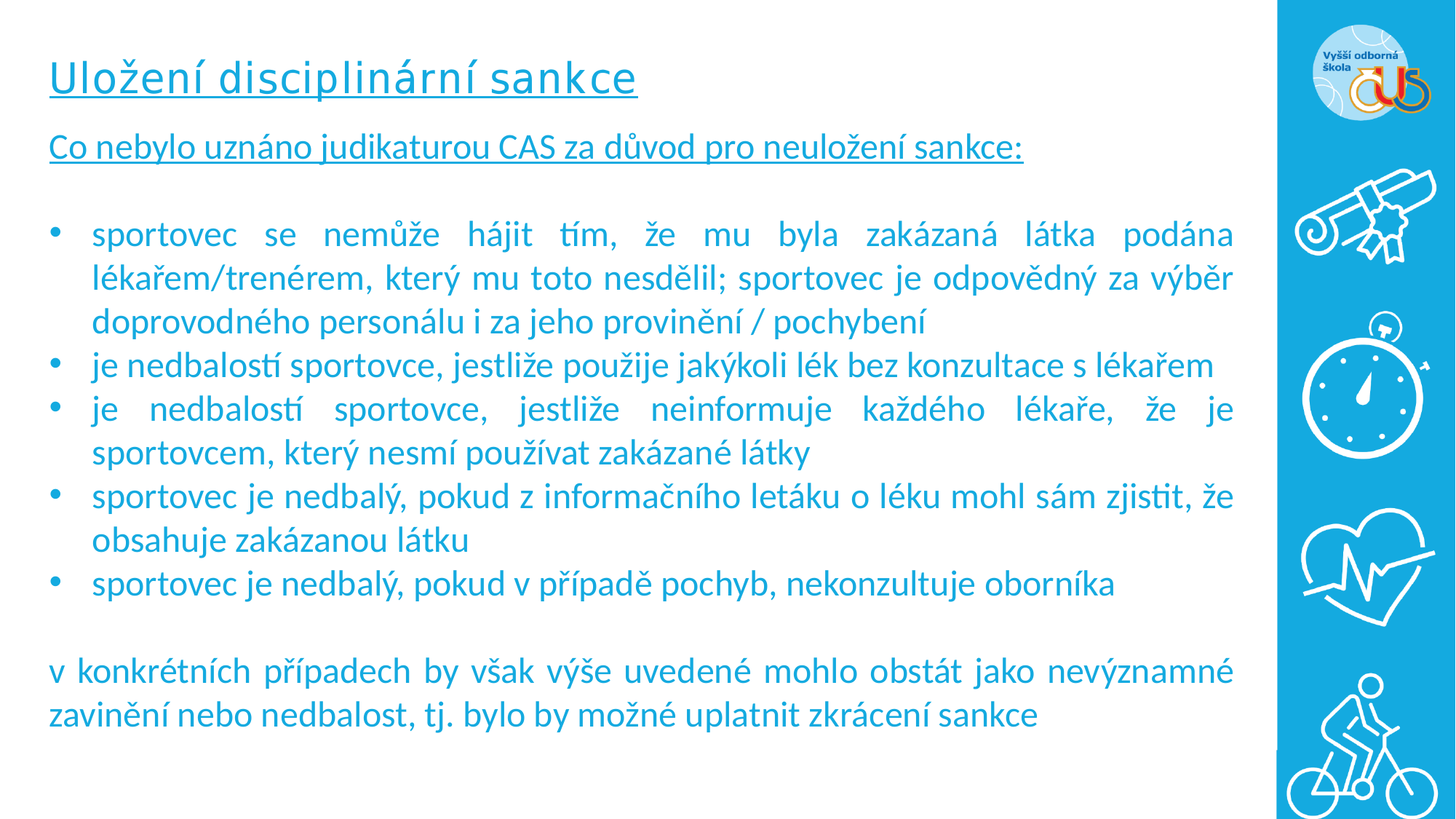

# Uložení disciplinární sankce
Co nebylo uznáno judikaturou CAS za důvod pro neuložení sankce:

sportovec se nemůže hájit tím, že mu byla zakázaná látka podána lékařem/trenérem, který mu toto nesdělil; sportovec je odpovědný za výběr doprovodného personálu i za jeho provinění / pochybení
je nedbalostí sportovce, jestliže použije jakýkoli lék bez konzultace s lékařem
je nedbalostí sportovce, jestliže neinformuje každého lékaře, že je sportovcem, který nesmí používat zakázané látky
sportovec je nedbalý, pokud z informačního letáku o léku mohl sám zjistit, že obsahuje zakázanou látku
sportovec je nedbalý, pokud v případě pochyb, nekonzultuje oborníka

v konkrétních případech by však výše uvedené mohlo obstát jako nevýznamné zavinění nebo nedbalost, tj. bylo by možné uplatnit zkrácení sankce